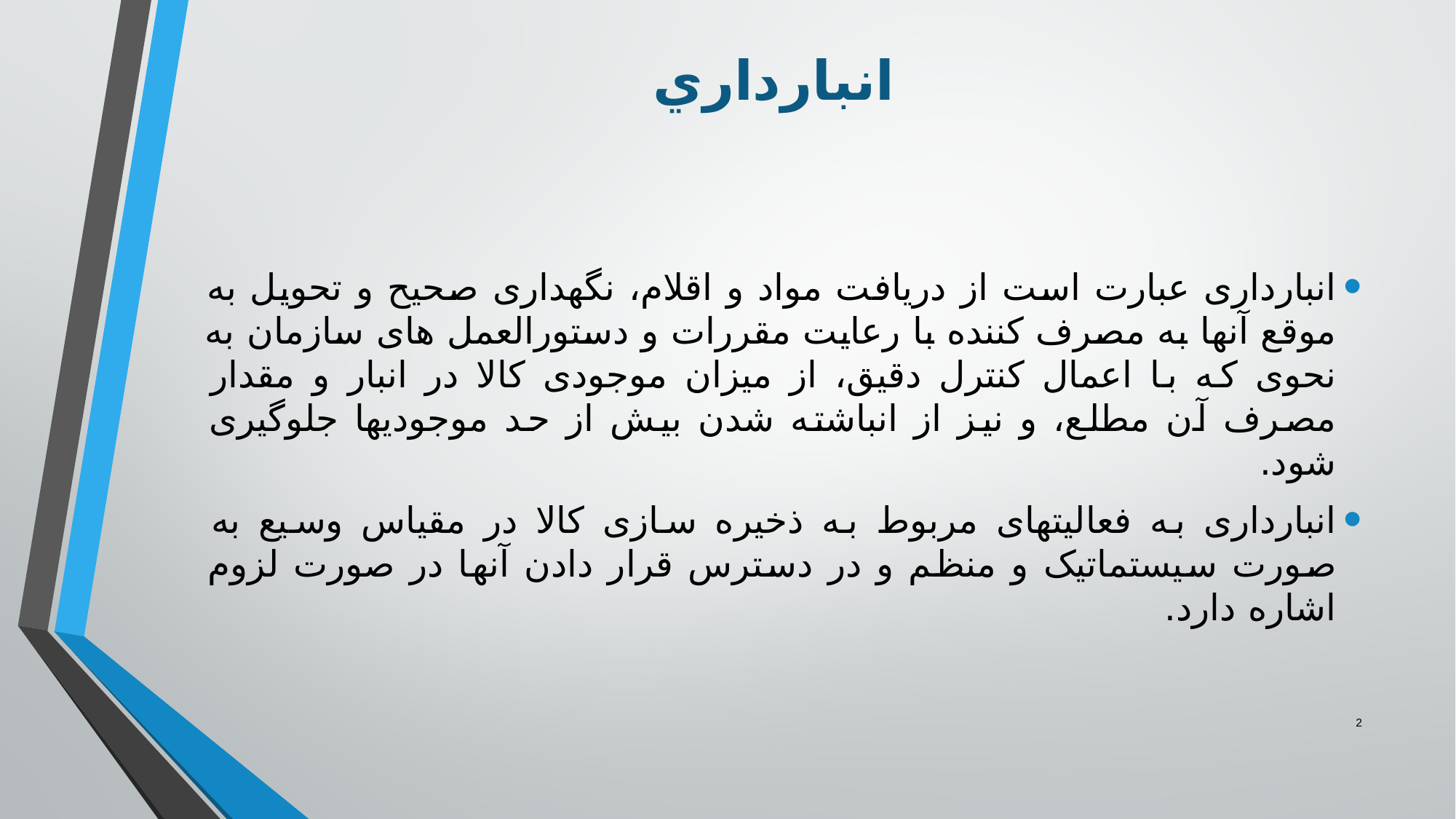

# انبارداري
انبارداری عبارت است از دریافت مواد و اقلام، نگهداری صحیح و تحویل به موقع آنها به مصرف کننده با رعایت مقررات و دستورالعمل های سازمان به نحوی که با اعمال کنترل دقیق، از میزان موجودی کالا در انبار و مقدار مصرف آن مطلع، و نیز از انباشته شدن بیش از حد موجودیها جلوگیری شود.
انبارداری به فعالیتهای مربوط به ذخیره سازی کالا در مقیاس وسیع به صورت سیستماتیک و منظم و در دسترس قرار دادن آنها در صورت لزوم اشاره دارد.
2